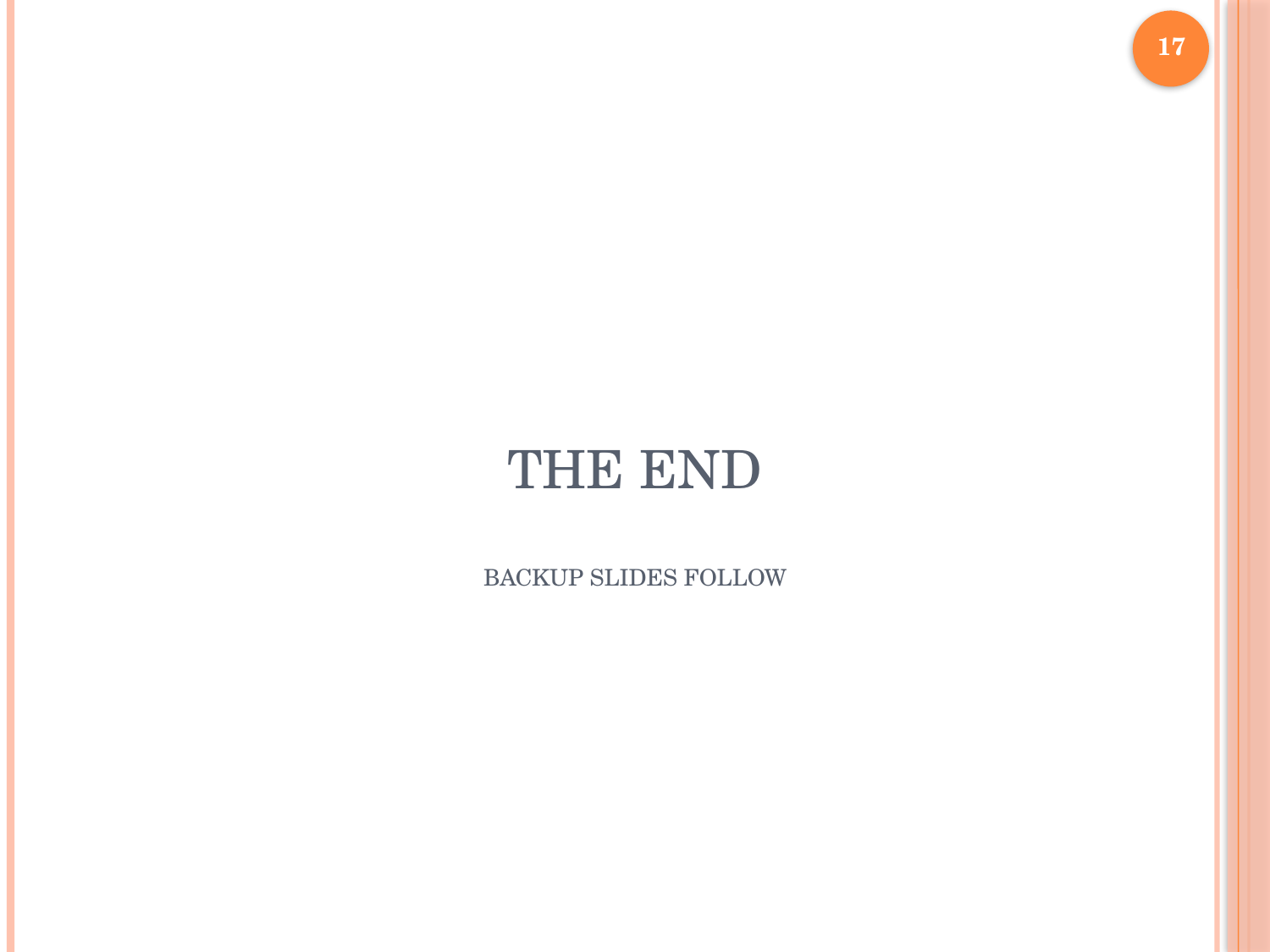

17
# The end backup slides follow